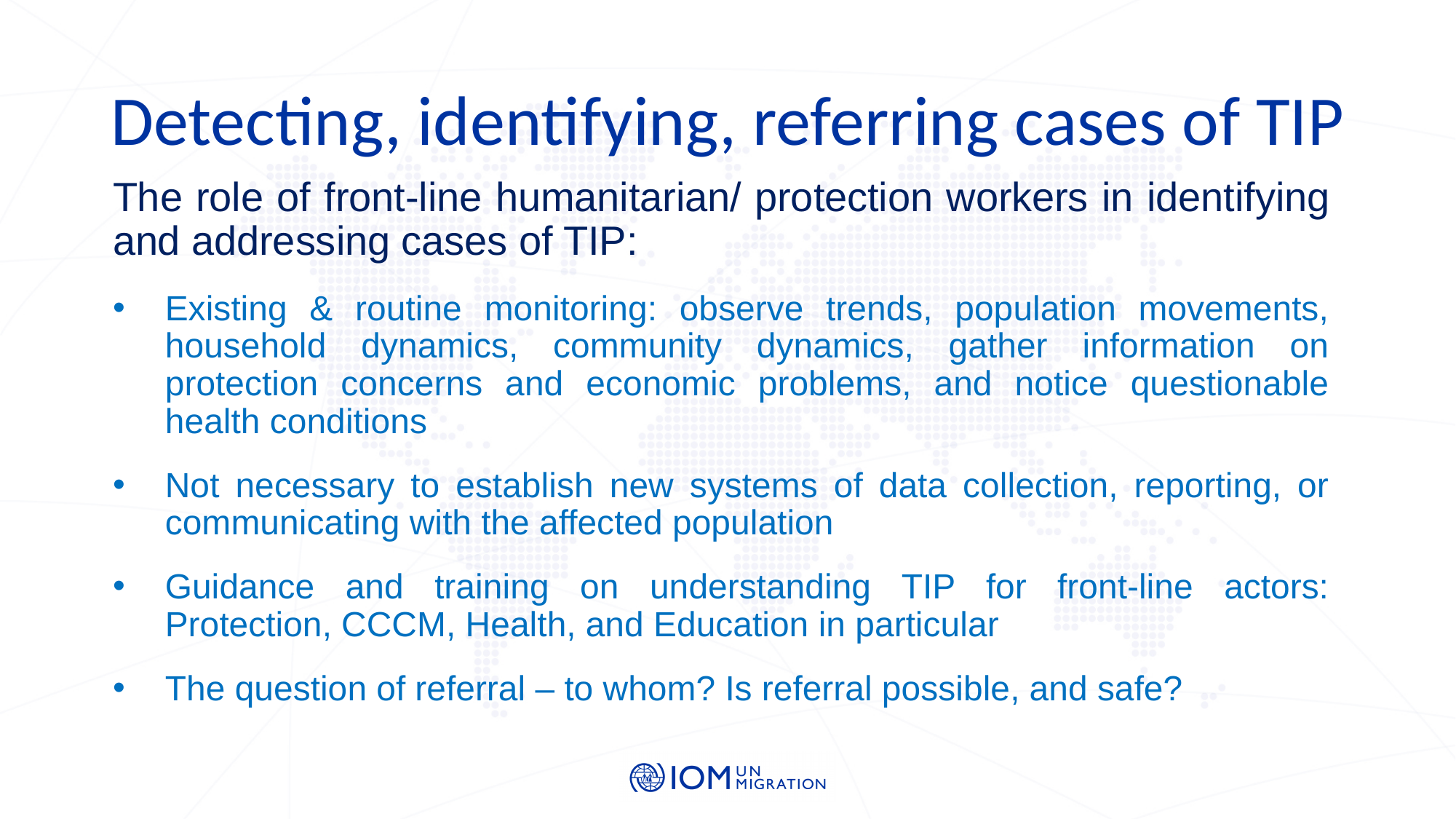

# Detecting, identifying, referring cases of TIP
The role of front-line humanitarian/ protection workers in identifying and addressing cases of TIP:
Existing & routine monitoring: observe trends, population movements, household dynamics, community dynamics, gather information on protection concerns and economic problems, and notice questionable health conditions
Not necessary to establish new systems of data collection, reporting, or communicating with the affected population
Guidance and training on understanding TIP for front-line actors: Protection, CCCM, Health, and Education in particular
The question of referral – to whom? Is referral possible, and safe?